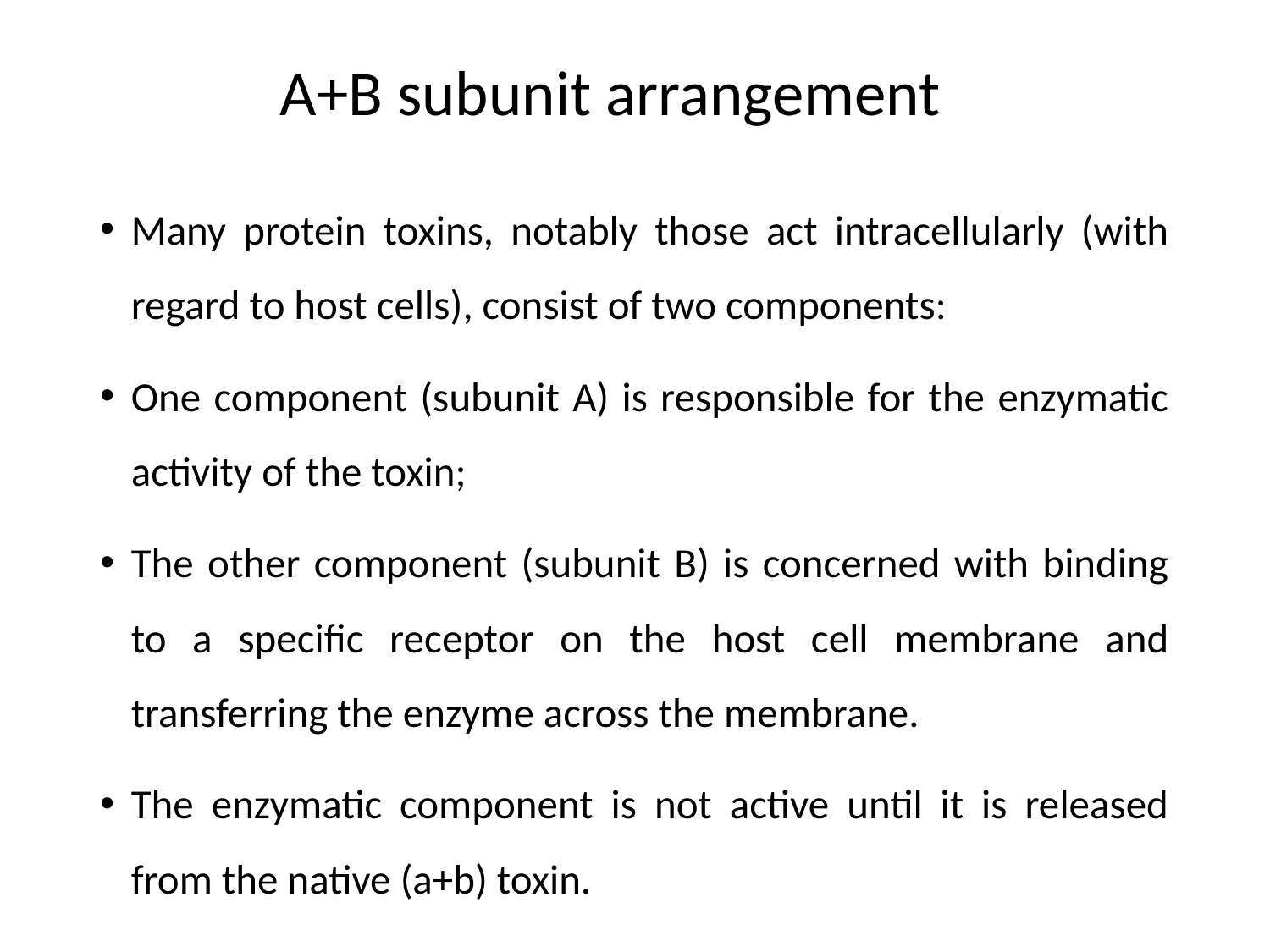

# A+B subunit arrangement
Many protein toxins, notably those act intracellularly (with regard to host cells), consist of two components:
One component (subunit A) is responsible for the enzymatic activity of the toxin;
The other component (subunit B) is concerned with binding to a specific receptor on the host cell membrane and transferring the enzyme across the membrane.
The enzymatic component is not active until it is released from the native (a+b) toxin.